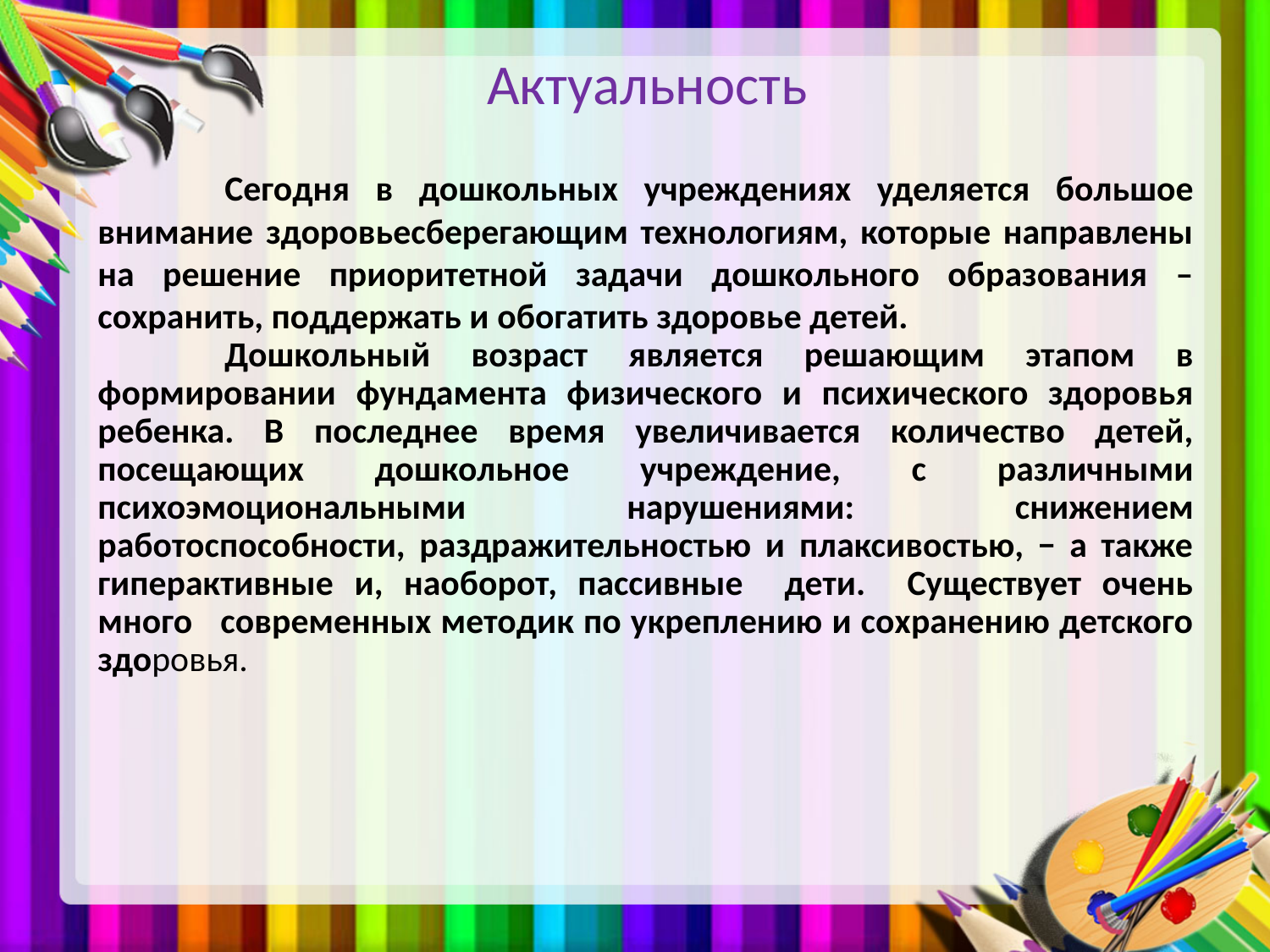

# Актуальность
	Сегодня в дошкольных учреждениях уделяется большое внимание здоровьесберегающим технологиям, которые направлены на решение приоритетной задачи дошкольного образования – сохранить, поддержать и обогатить здоровье детей.
	Дошкольный возраст является решающим этапом в формировании фундамента физического и психического здоровья ребенка. В последнее время увеличивается количество детей, посещающих дошкольное учреждение, с различными психоэмоциональными нарушениями: снижением работоспособности, раздражительностью и плаксивостью, − а также гиперактивные и, наоборот, пассивные  дети.  Существует очень много   современных методик по укреплению и сохранению детского здоровья.